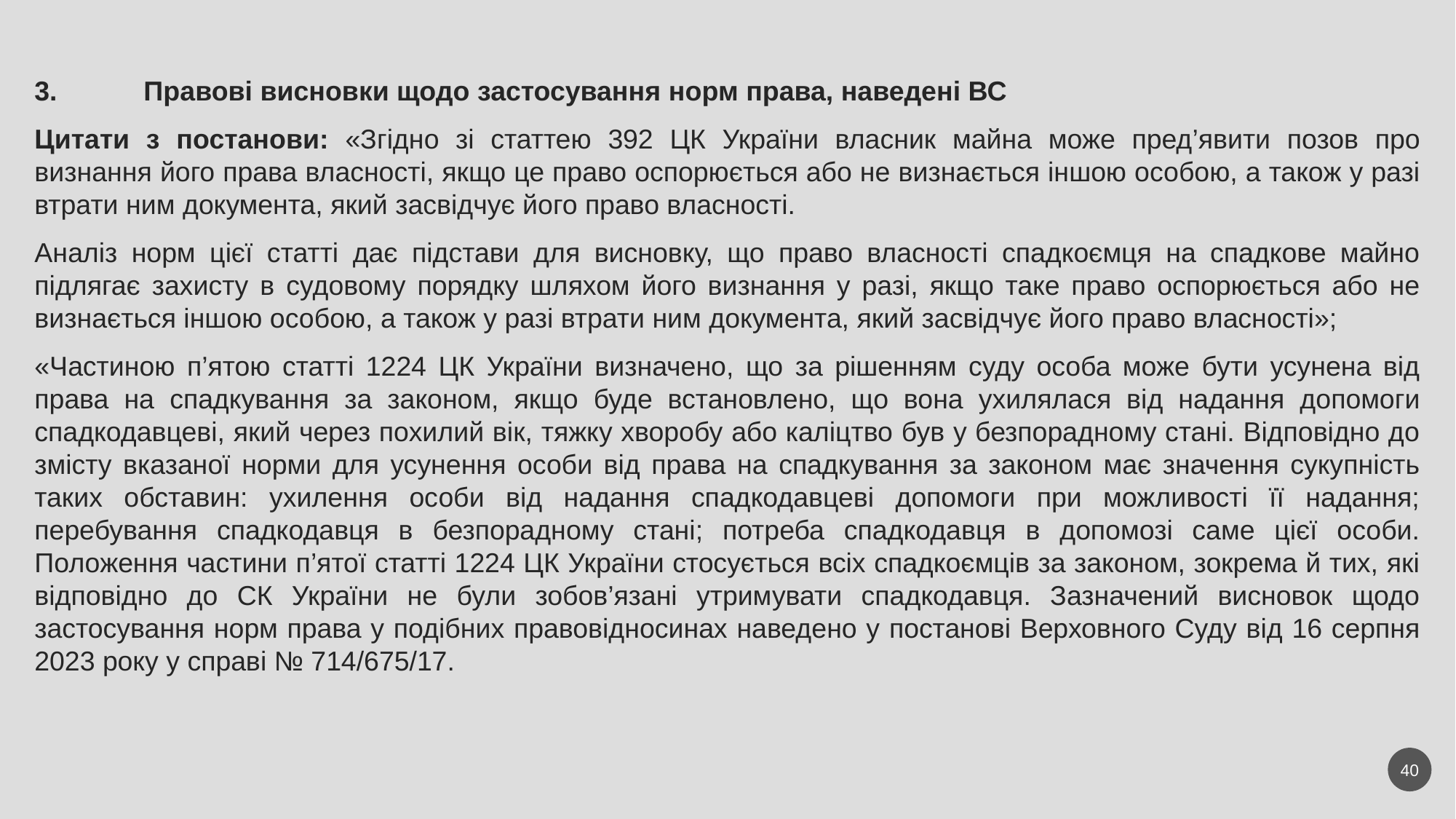

3.	Правові висновки щодо застосування норм права, наведені ВС
Цитати з постанови: «Згідно зі статтею 392 ЦК України власник майна може пред’явити позов про визнання його права власності, якщо це право оспорюється або не визнається іншою особою, а також у разі втрати ним документа, який засвідчує його право власності.
Аналіз норм цієї статті дає підстави для висновку, що право власності спадкоємця на спадкове майно підлягає захисту в судовому порядку шляхом його визнання у разі, якщо таке право оспорюється або не визнається іншою особою, а також у разі втрати ним документа, який засвідчує його право власності»;
«Частиною п’ятою статті 1224 ЦК України визначено, що за рішенням суду особа може бути усунена від права на спадкування за законом, якщо буде встановлено, що вона ухилялася від надання допомоги спадкодавцеві, який через похилий вік, тяжку хворобу або каліцтво був у безпорадному стані. Відповідно до змісту вказаної норми для усунення особи від права на спадкування за законом має значення сукупність таких обставин: ухилення особи від надання спадкодавцеві допомоги при можливості її надання; перебування спадкодавця в безпорадному стані; потреба спадкодавця в допомозі саме цієї особи. Положення частини п’ятої статті 1224 ЦК України стосується всіх спадкоємців за законом, зокрема й тих, які відповідно до СК України не були зобов’язані утримувати спадкодавця. Зазначений висновок щодо застосування норм права у подібних правовідносинах наведено у постанові Верховного Суду від 16 серпня 2023 року у справі № 714/675/17.

40